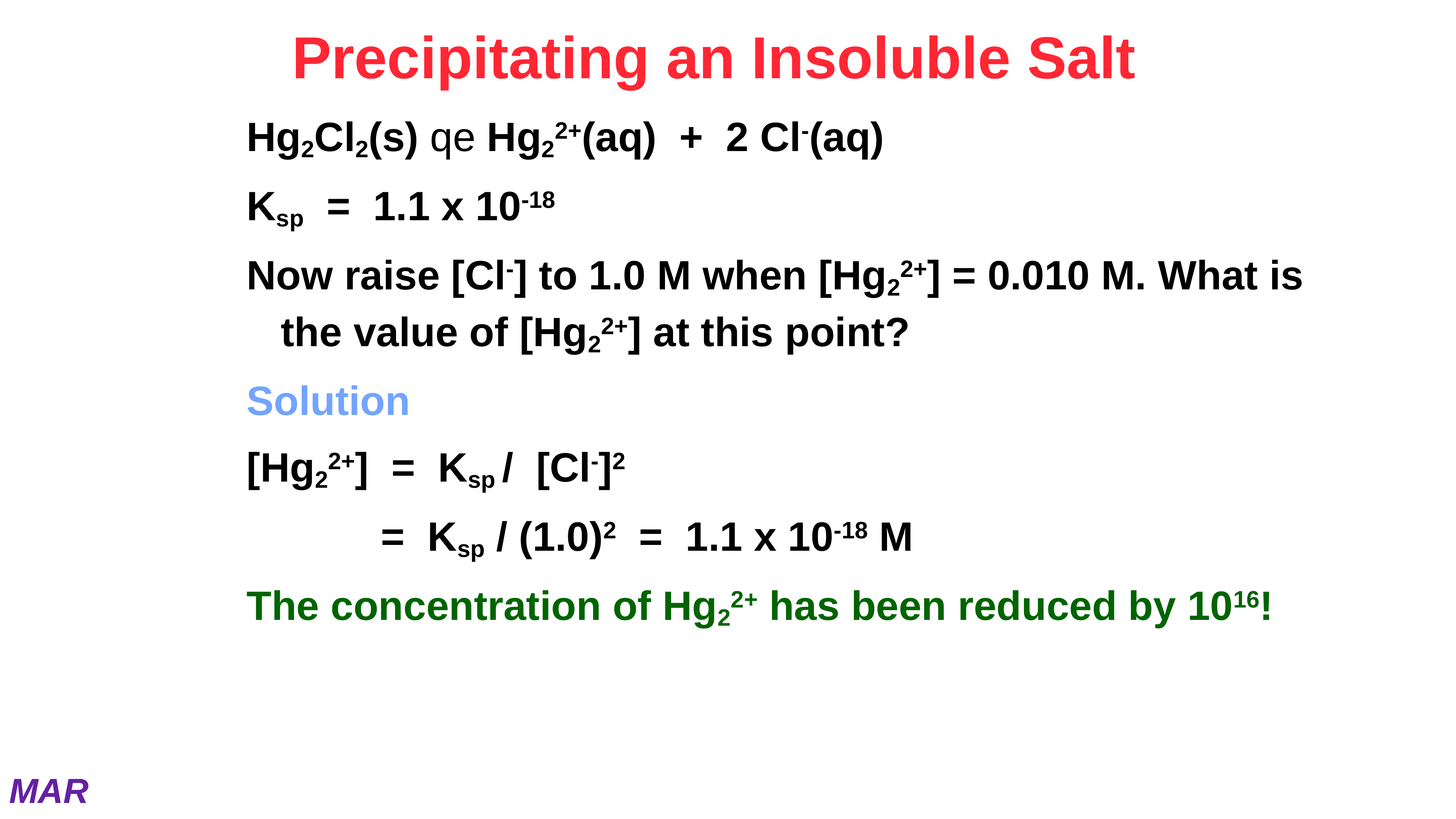

# Precipitating an Insoluble Salt
Hg2Cl2(s) qe Hg22+(aq)  +  2 Cl-(aq)
Ksp  =  1.1 x 10-18
Now raise [Cl-] to 1.0 M when [Hg22+] = 0.010 M. What is the value of [Hg22+] at this point?
Solution
[Hg22+]  =  Ksp /  [Cl-]2
 		    =  Ksp / (1.0)2  =  1.1 x 10-18 M
The concentration of Hg22+ has been reduced by 1016!
MAR
What concentration of CO32- is required to begin the precipitation of insoluble SrCO3 from a solution containing 0.050 M Sr2+? (Ksp for SrCO3 = 5.6 x 10-10)

 0.050 M
 5.6 x 10-10 M
 2.8 x 10-10 M
 1.1 x 10-8 M
 7.7 x 10-15 M

Enter your response on
your i>Clicker now!
Answer = D,
1.1 x 10-8 M

Ksp = [Sr2+][CO32-], so
[CO32-] = 5.6 x 10-10 / 0.050